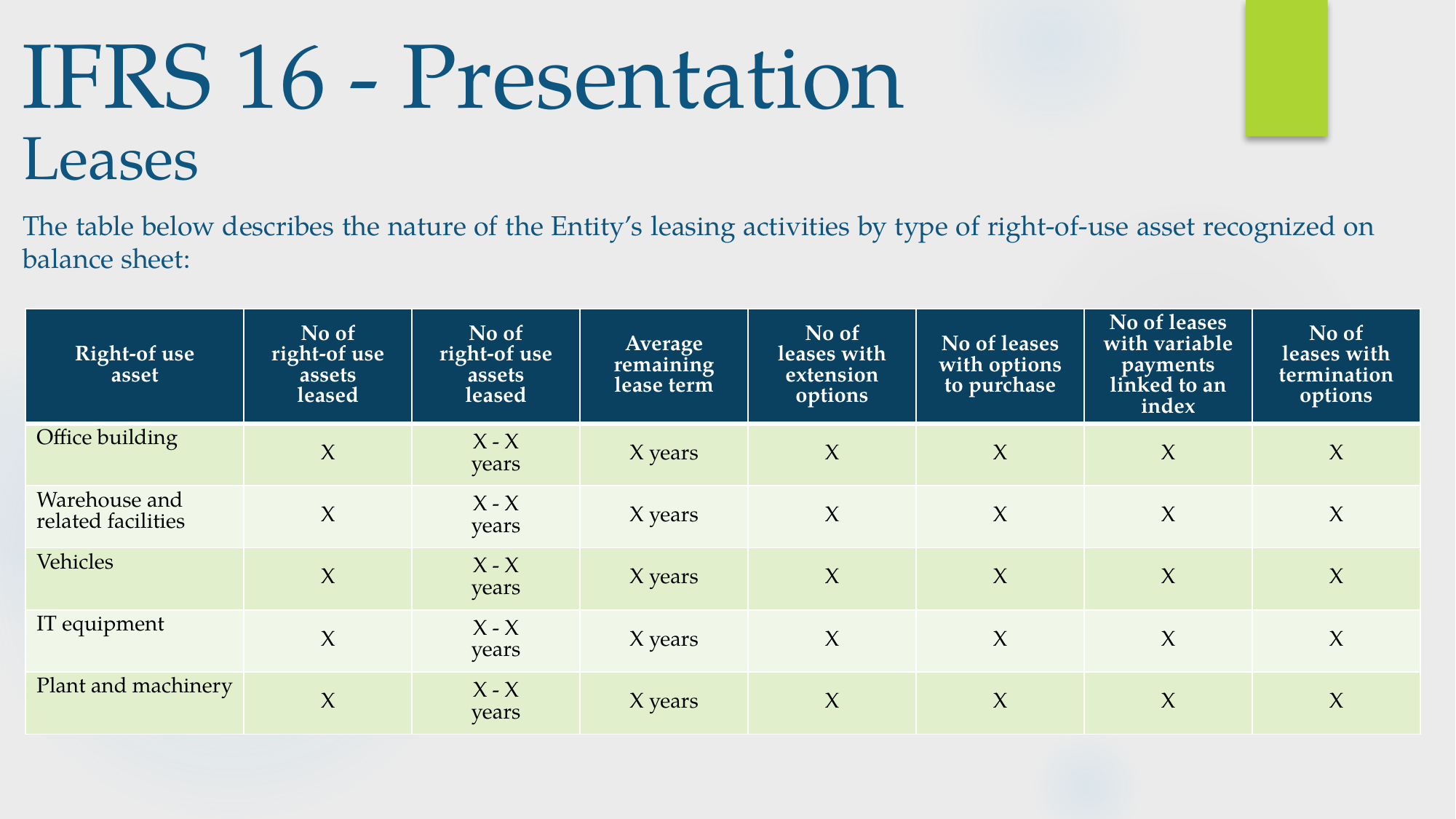

IFRS 16 - Presentation
Leases
The table below describes the nature of the Entity’s leasing activities by type of right-of-use asset recognized on balance sheet:
| Right-of use asset | No of right-of use assets leased | No of right-of use assets leased | Average remaining lease term | No of leases with extension options | No of leases with options to purchase | No of leases with variable payments linked to an index | No of leases with termination options |
| --- | --- | --- | --- | --- | --- | --- | --- |
| Office building | X | X - X years | X years | X | X | X | X |
| Warehouse and related facilities | X | X - X years | X years | X | X | X | X |
| Vehicles | X | X - X years | X years | X | X | X | X |
| IT equipment | X | X - X years | X years | X | X | X | X |
| Plant and machinery | X | X - X years | X years | X | X | X | X |